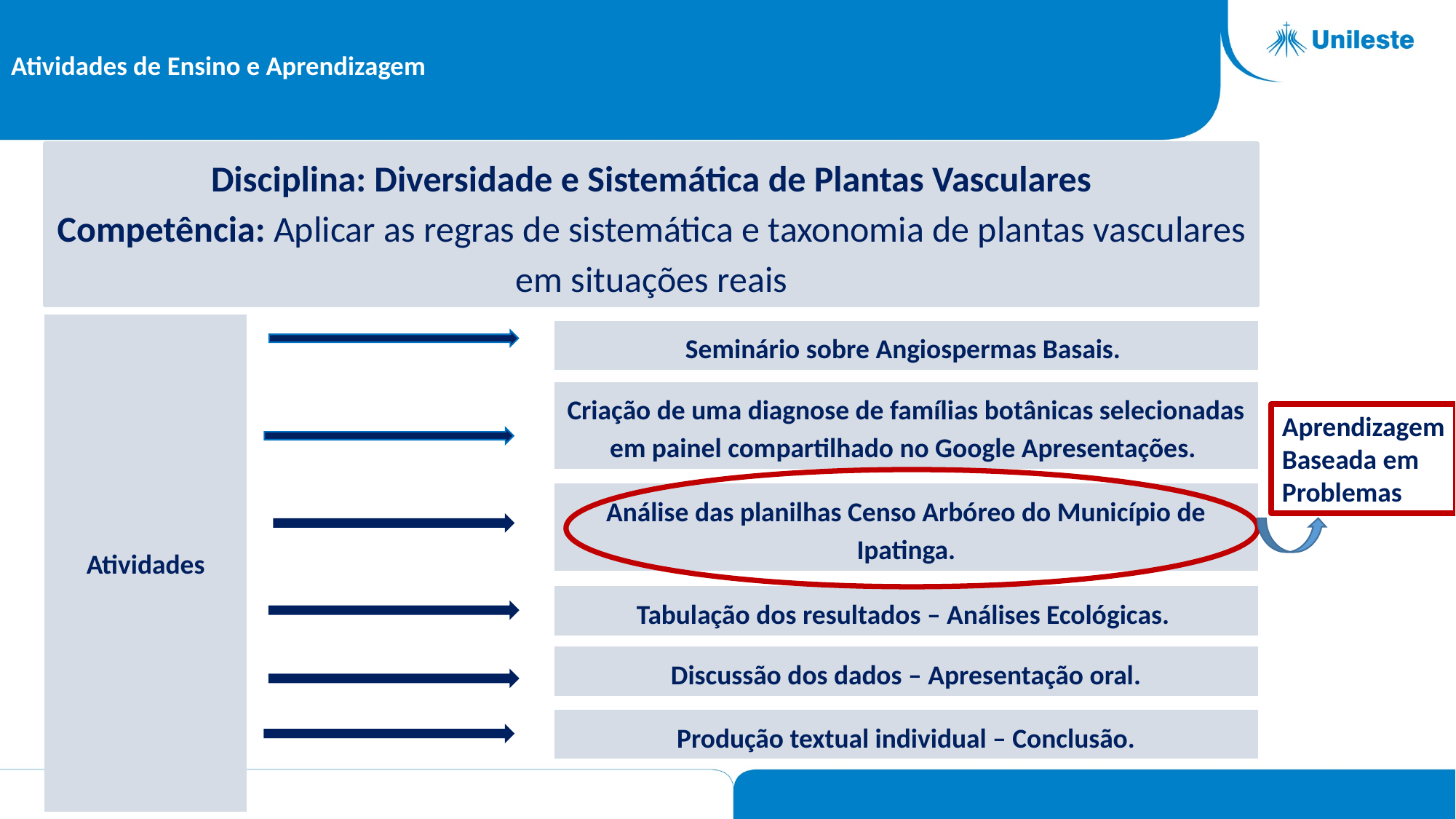

# Atividades de Ensino e Aprendizagem
Disciplina: Diversidade e Sistemática de Plantas Vasculares
Competência: Aplicar as regras de sistemática e taxonomia de plantas vasculares em situações reais
Atividades
Seminário sobre Angiospermas Basais.

Criação de uma diagnose de famílias botânicas selecionadas em painel compartilhado no Google Apresentações.
Aprendizagem
Baseada em
Problemas

Análise das planilhas Censo Arbóreo do Município de Ipatinga.

Tabulação dos resultados – Análises Ecológicas.

Discussão dos dados – Apresentação oral.

Produção textual individual – Conclusão.